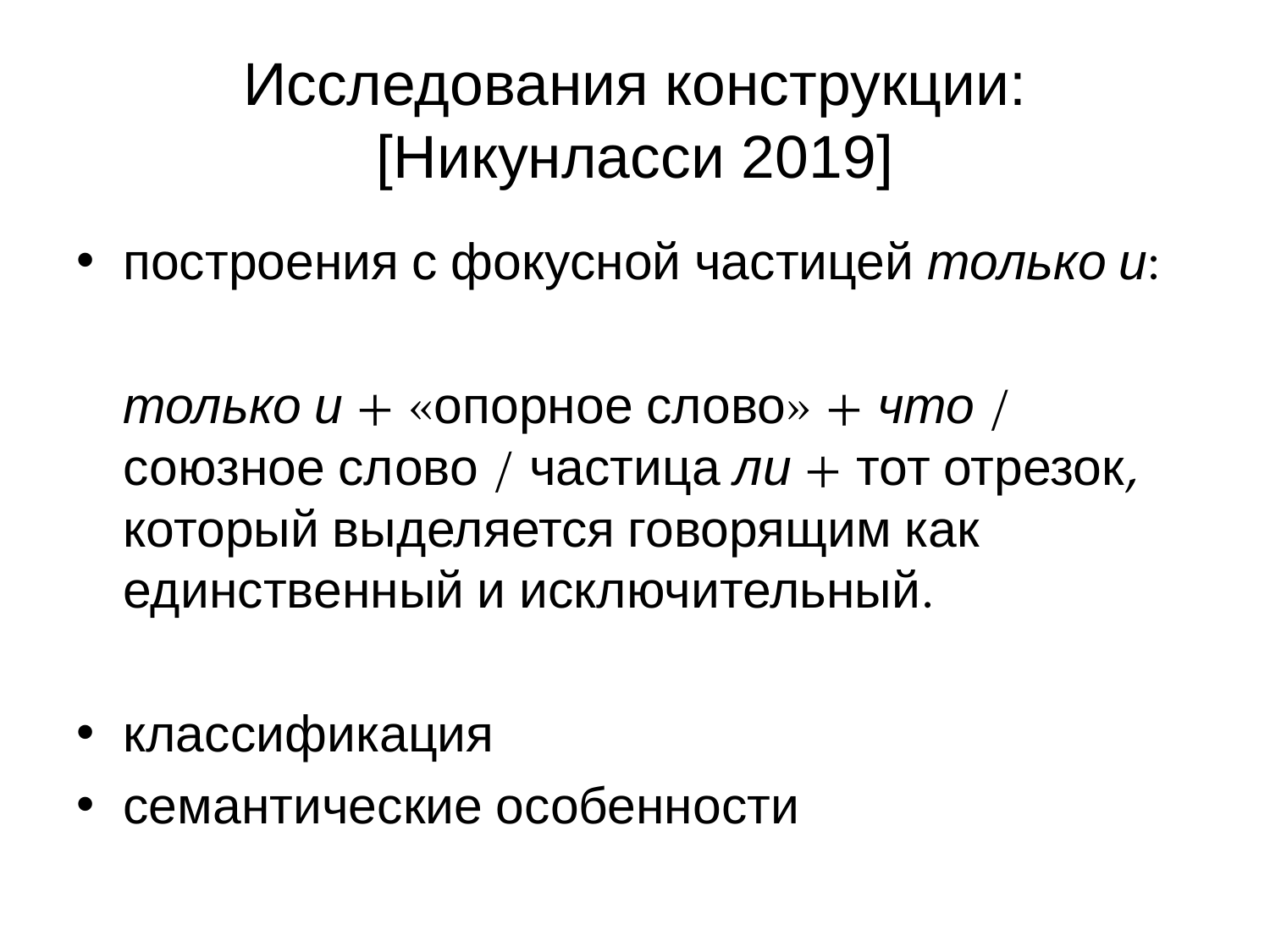

# Исследования конструкции: [Никунласси 2019]
построения с фокусной частицей только и:

	только и + «опорное слово» + что / союзное слово / частица ли + тот отрезок, который выделяется говорящим как единственный и исключительный.

классификация
семантические особенности